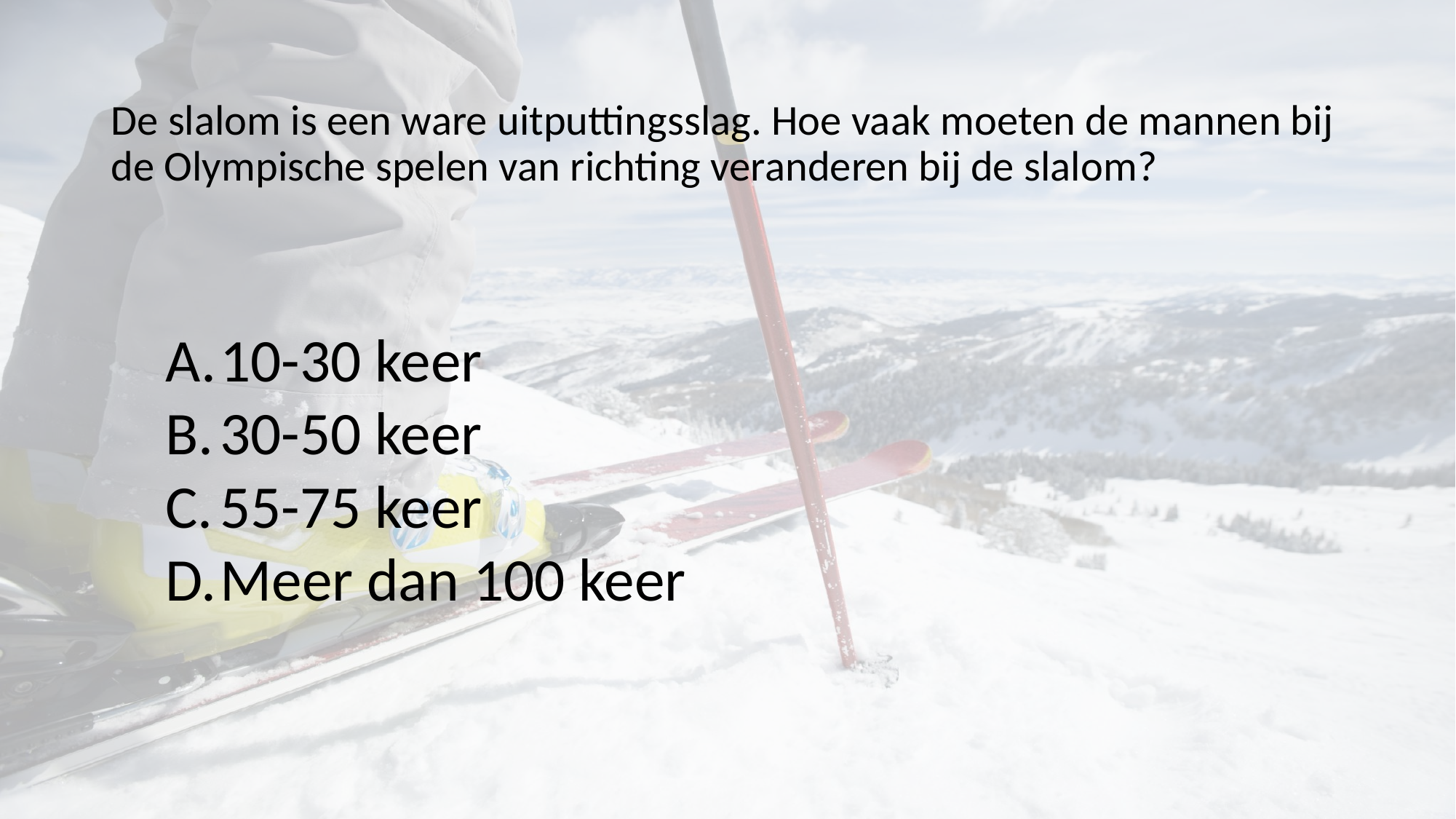

# De slalom is een ware uitputtingsslag. Hoe vaak moeten de mannen bij de Olympische spelen van richting veranderen bij de slalom?
10-30 keer
30-50 keer
55-75 keer
Meer dan 100 keer